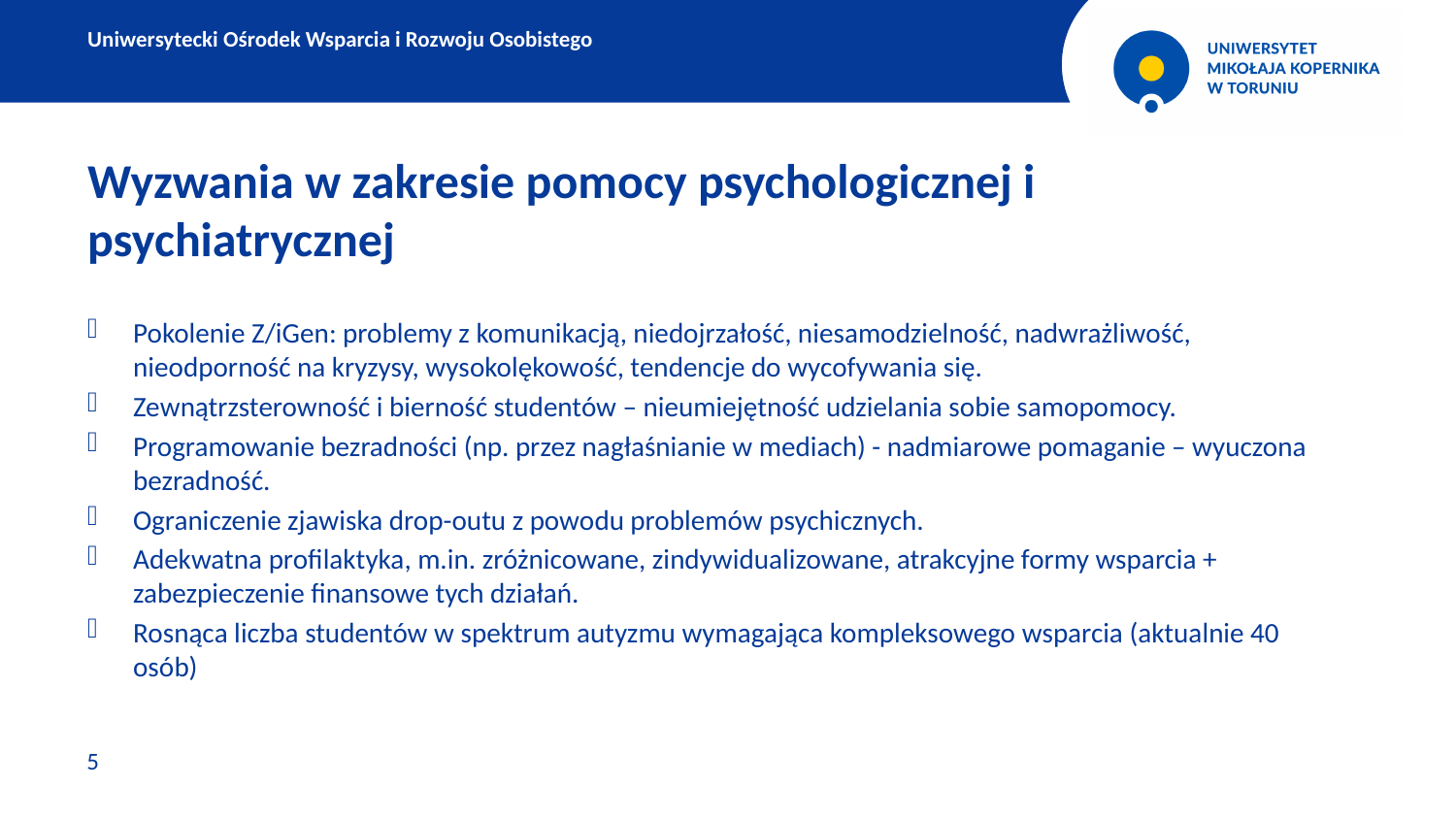

Uniwersytecki Ośrodek Wsparcia i Rozwoju Osobistego

Wyzwania w zakresie pomocy psychologicznej i psychiatrycznej

Pokolenie Z/iGen: problemy z komunikacją, niedojrzałość, niesamodzielność, nadwrażliwość, nieodporność na kryzysy, wysokolękowość, tendencje do wycofywania się.
Zewnątrzsterowność i bierność studentów – nieumiejętność udzielania sobie samopomocy.
Programowanie bezradności (np. przez nagłaśnianie w mediach) - nadmiarowe pomaganie – wyuczona bezradność.
Ograniczenie zjawiska drop-outu z powodu problemów psychicznych.
Adekwatna profilaktyka, m.in. zróżnicowane, zindywidualizowane, atrakcyjne formy wsparcia + zabezpieczenie finansowe tych działań.
Rosnąca liczba studentów w spektrum autyzmu wymagająca kompleksowego wsparcia (aktualnie 40 osób)